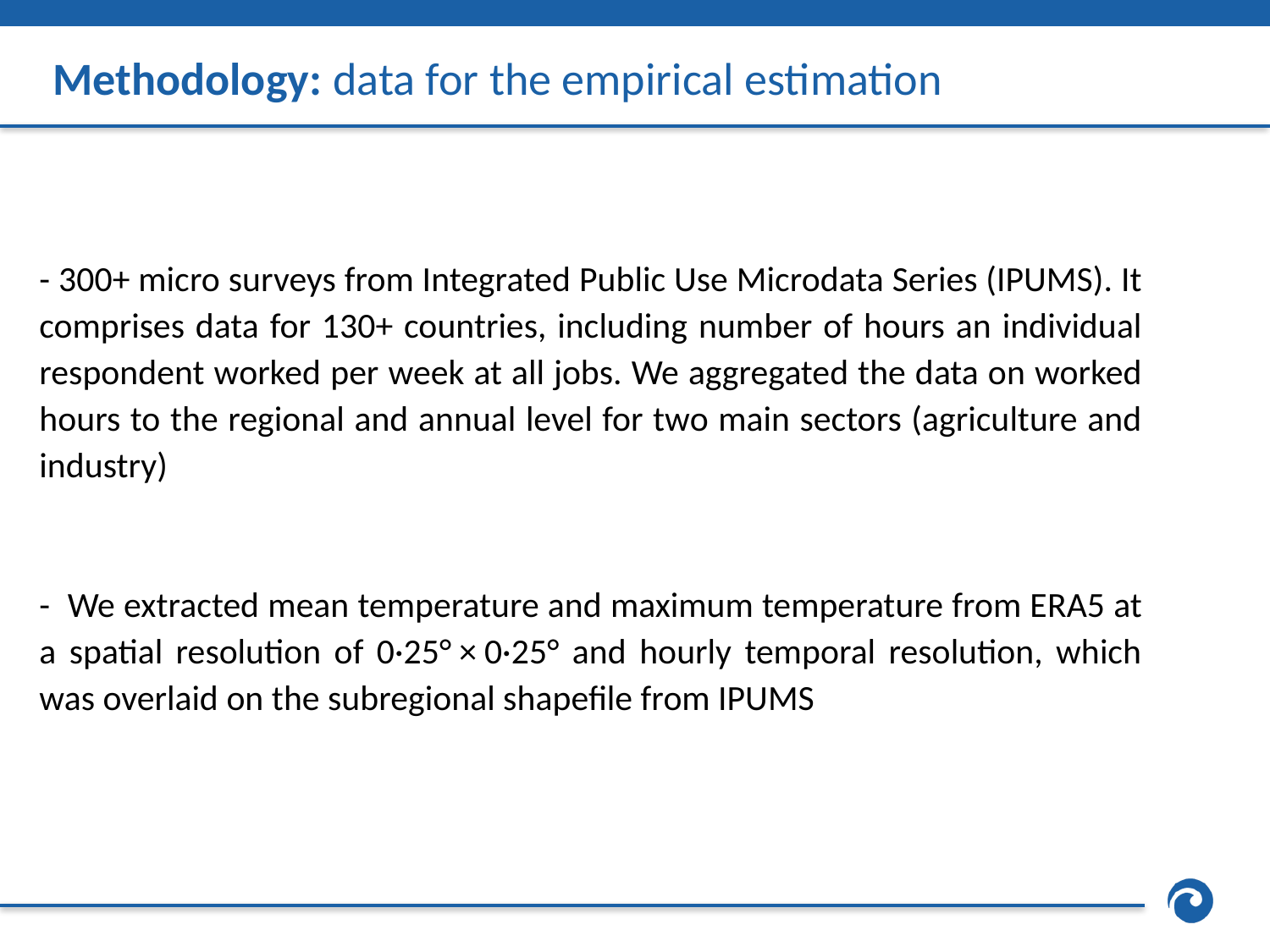

# Methodology: data for the empirical estimation
- 300+ micro surveys from Integrated Public Use Microdata Series (IPUMS). It comprises data for 130+ countries, including number of hours an individual respondent worked per week at all jobs. We aggregated the data on worked hours to the regional and annual level for two main sectors (agriculture and industry)

-  We extracted mean temperature and maximum temperature from ERA5 at a spatial resolution of 0·25° × 0·25° and hourly temporal resolution, which was overlaid on the subregional shapefile from IPUMS